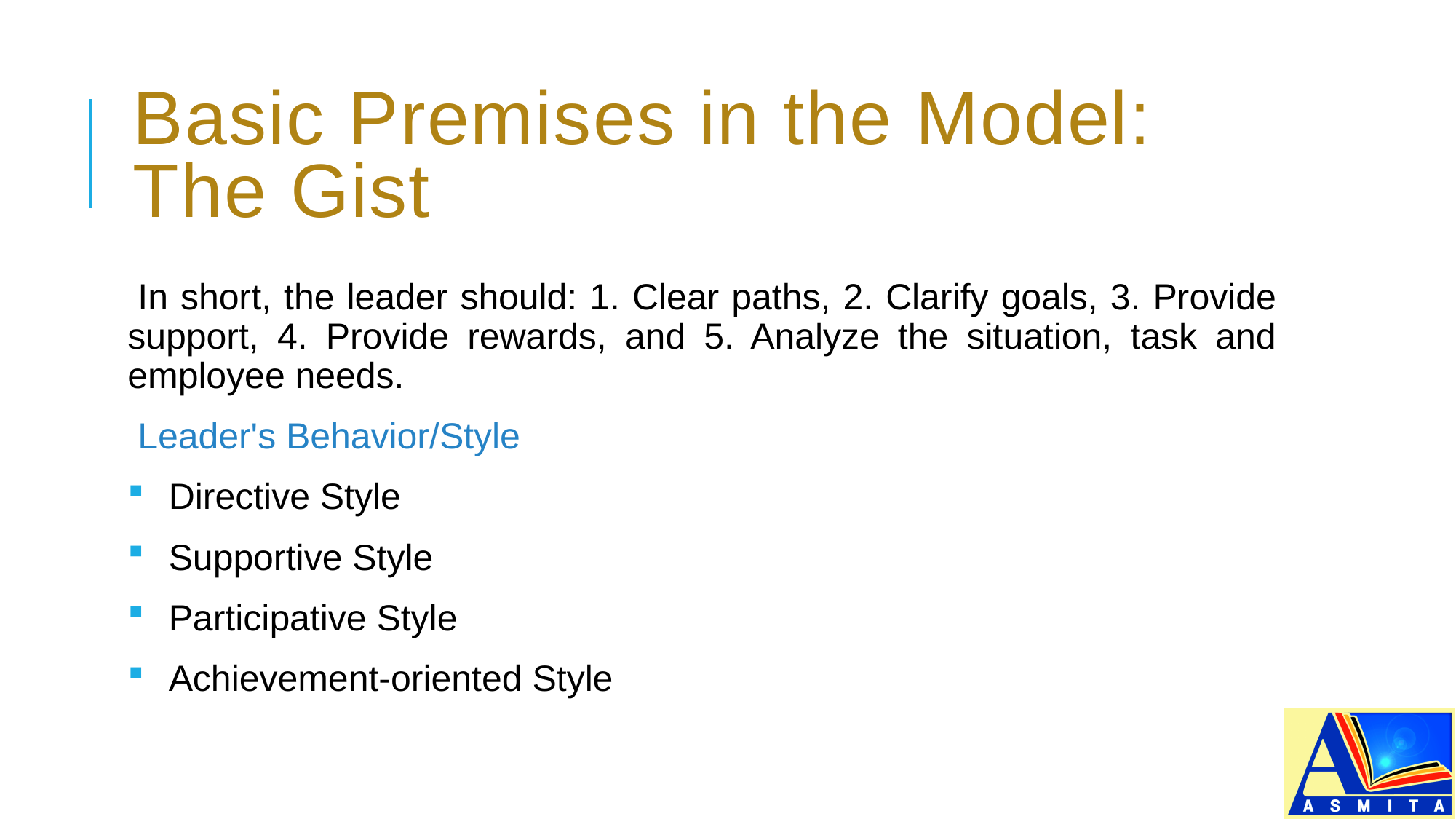

# Basic Premises in the Model: The Gist
In short, the leader should: 1. Clear paths, 2. Clarify goals, 3. Provide support, 4. Provide rewards, and 5. Analyze the situation, task and employee needs.
Leader's Behavior/Style
Directive Style
Supportive Style
Participative Style
Achievement-oriented Style